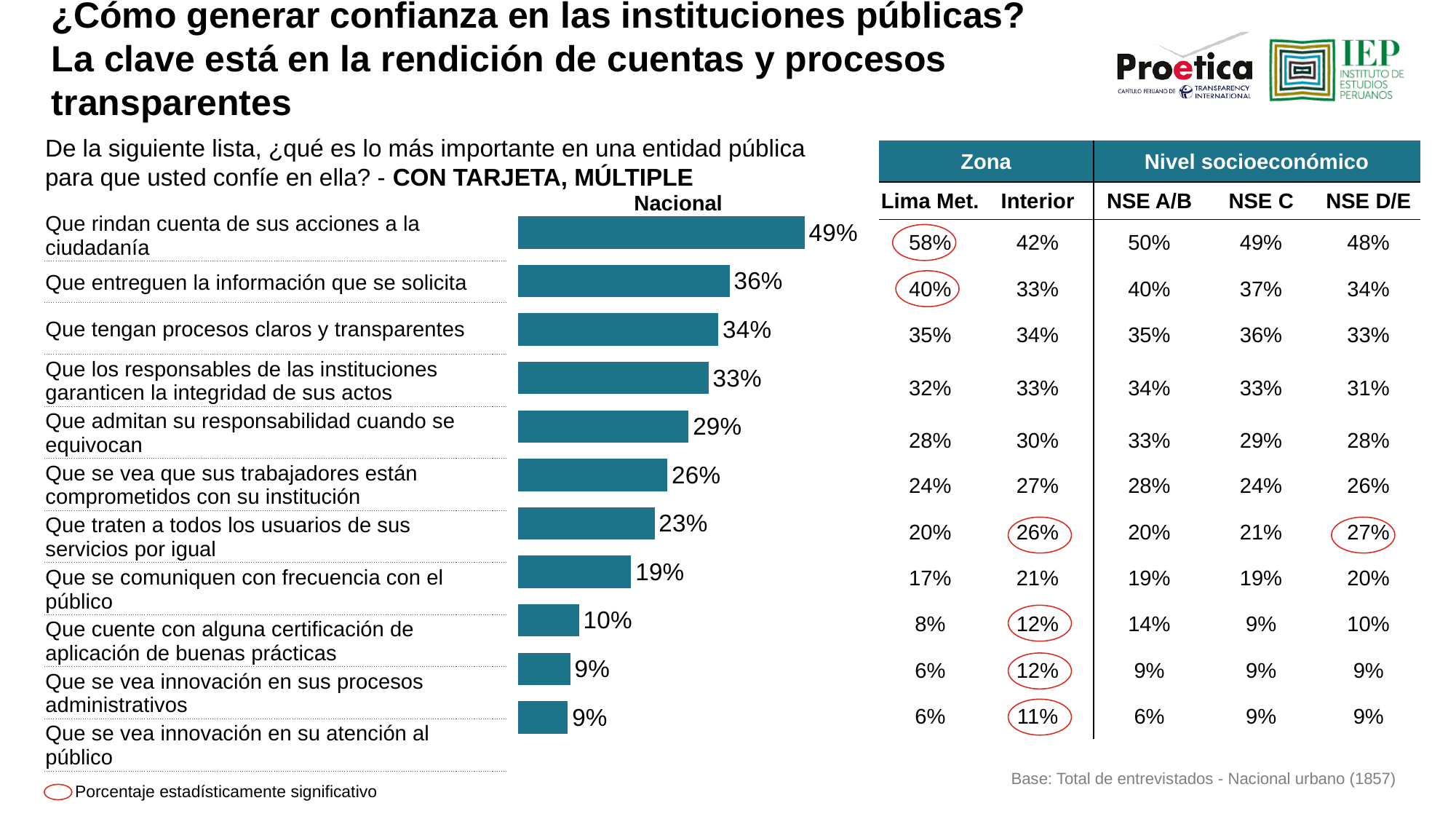

# ¿Cómo generar confianza en las instituciones públicas? La clave está en la rendición de cuentas y procesos transparentes
De la siguiente lista, ¿qué es lo más importante en una entidad pública para que usted confíe en ella? - CON TARJETA, MÚLTIPLE
| Zona |  | Nivel socioeconómico |  |  |
| --- | --- | --- | --- | --- |
| Lima Met. | Interior | NSE A/B | NSE C | NSE D/E |
| 58% | 42% | 50% | 49% | 48% |
| 40% | 33% | 40% | 37% | 34% |
| 35% | 34% | 35% | 36% | 33% |
| 32% | 33% | 34% | 33% | 31% |
| 28% | 30% | 33% | 29% | 28% |
| 24% | 27% | 28% | 24% | 26% |
| 20% | 26% | 20% | 21% | 27% |
| 17% | 21% | 19% | 19% | 20% |
| 8% | 12% | 14% | 9% | 10% |
| 6% | 12% | 9% | 9% | 9% |
| 6% | 11% | 6% | 9% | 9% |
Nacional

### Chart

| Category | Columna2 |
|---|---|
| Que rindan cuenta de sus acciones a la ciudadanía | 0.489 |
| Que entreguen la información que se solicita | 0.361 |
| Que tengan procesos claros y transparentes | 0.342 |
| Que los responsables de las instituciones garanticen la integridad de sus actos | 0.325 |
| Que admitan su responsabilidad cuando se equivocan | 0.29100000000000004 |
| Que se vea que sus trabajadores están comprometidos con su institución | 0.255 |
| Que traten a todos los usuarios de sus servicios por igual | 0.233 |
| Que se comuniquen con frecuencia con el público | 0.193 |
| Que cuente con alguna certificación de aplicación de buenas prácticas | 0.10400000000000001 |
| Que se vea innovación en sus procesos administrativos | 0.08900000000000001 |
| Que se vea innovación en su atención al público | 0.085 |
| Que rindan cuenta de sus acciones a la ciudadanía |  |
| --- | --- |
| Que entreguen la información que se solicita |  |
| Que tengan procesos claros y transparentes |  |
| Que los responsables de las instituciones garanticen la integridad de sus actos |  |
| Que admitan su responsabilidad cuando se equivocan |  |
| Que se vea que sus trabajadores están comprometidos con su institución |  |
| Que traten a todos los usuarios de sus servicios por igual |  |
| Que se comuniquen con frecuencia con el público |  |
| Que cuente con alguna certificación de aplicación de buenas prácticas |  |
| Que se vea innovación en sus procesos administrativos |  |
| Que se vea innovación en su atención al público |  |

Porcentaje estadísticamente significativo